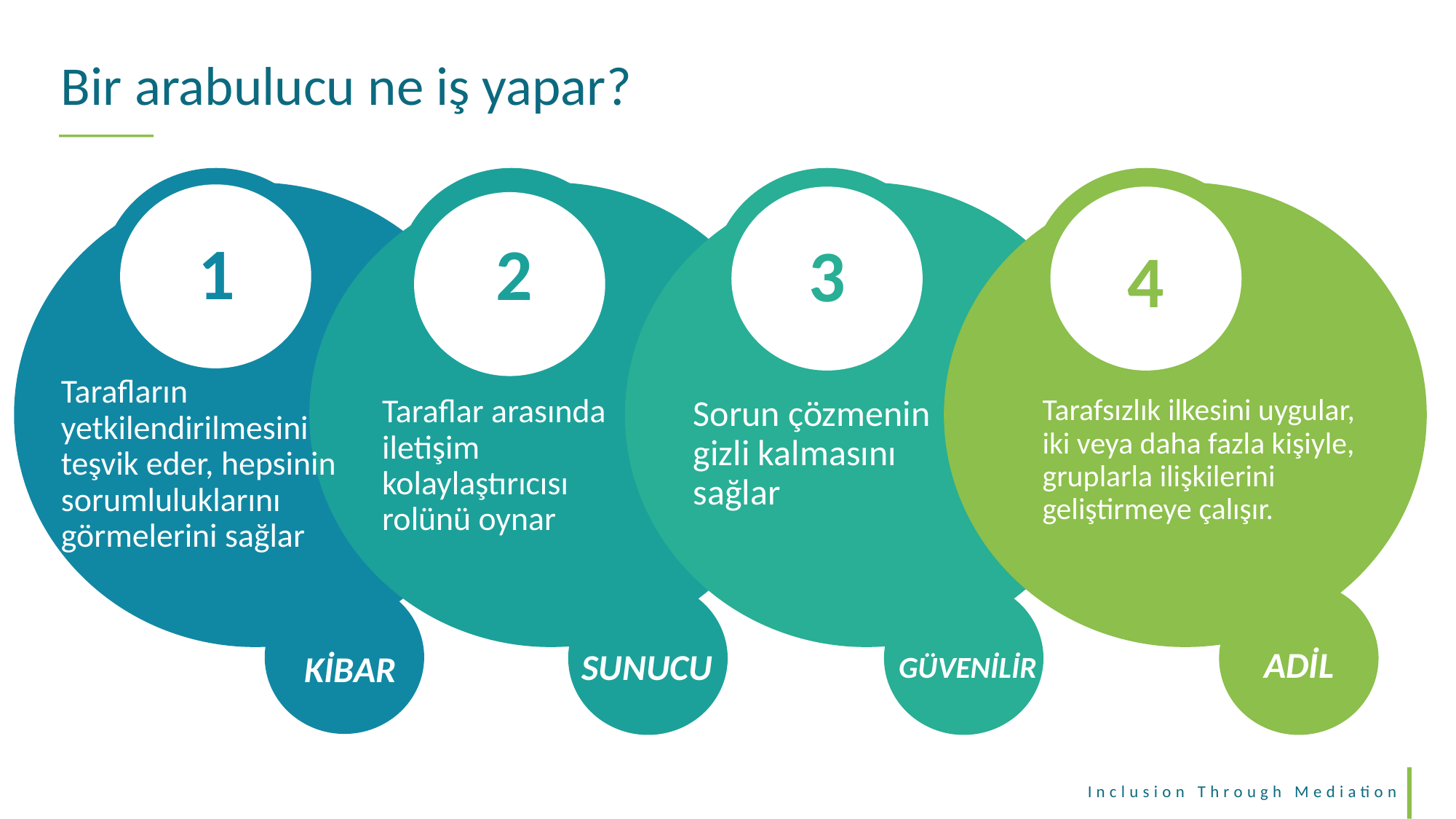

Bir arabulucu ne iş yapar?

1
2
3
4
Tarafların yetkilendirilmesini teşvik eder, hepsinin sorumluluklarını görmelerini sağlar
Taraflar arasında iletişim kolaylaştırıcısı
rolünü oynar
Sorun çözmenin gizli kalmasını sağlar

Tarafsızlık ilkesini uygular, iki veya daha fazla kişiyle, gruplarla ilişkilerini geliştirmeye çalışır.
ADİL
SUNUCU
KİBAR
GÜVENİLİR